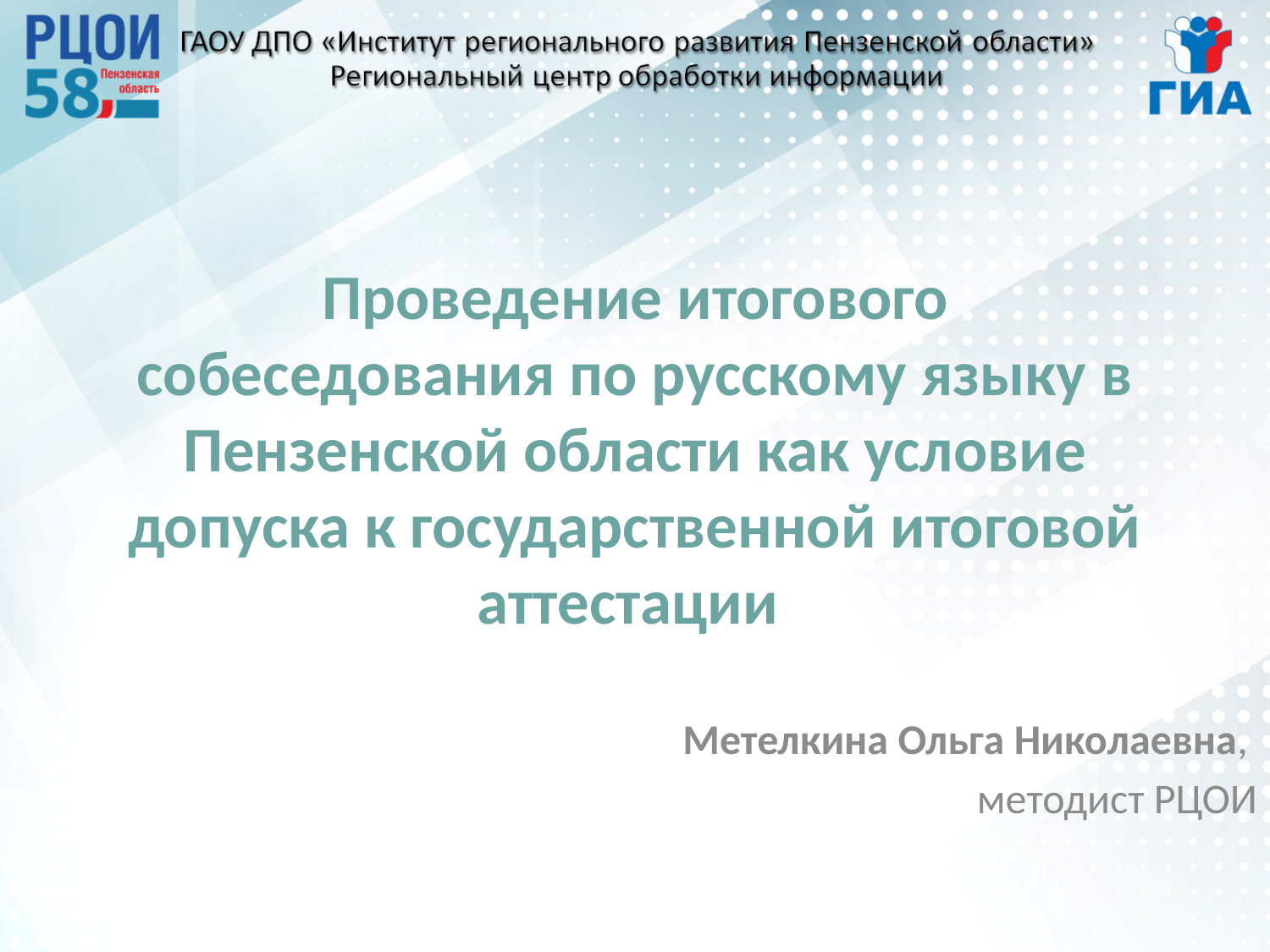

# Проведение итогового собеседования по русскому языку в Пензенской области как условие допуска к государственной итоговой аттестации
Метелкина Ольга Николаевна,
 методист РЦОИ